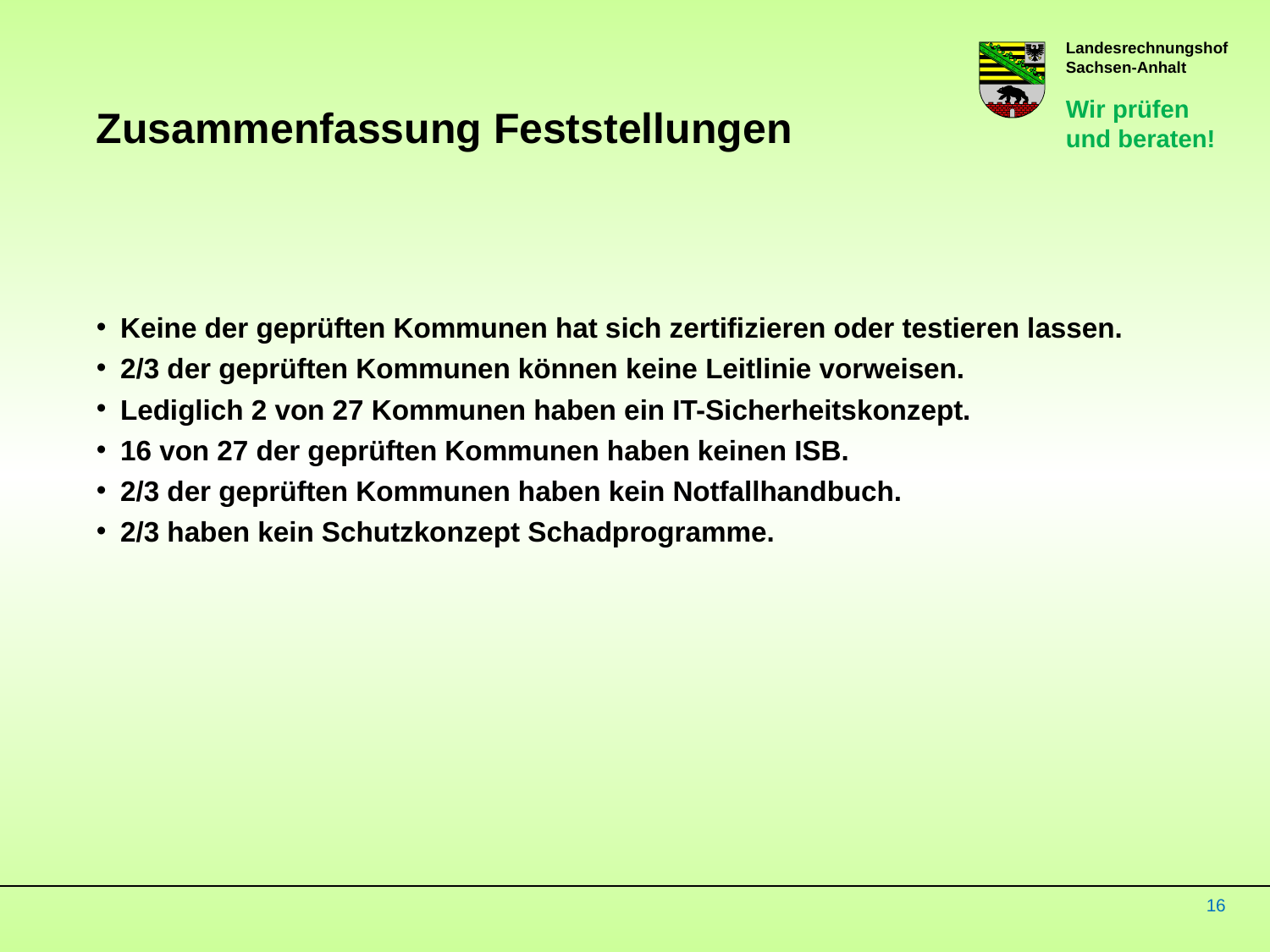

Zusammenfassung Feststellungen
Keine der geprüften Kommunen hat sich zertifizieren oder testieren lassen.
2/3 der geprüften Kommunen können keine Leitlinie vorweisen.
Lediglich 2 von 27 Kommunen haben ein IT-Sicherheitskonzept.
16 von 27 der geprüften Kommunen haben keinen ISB.
2/3 der geprüften Kommunen haben kein Notfallhandbuch.
2/3 haben kein Schutzkonzept Schadprogramme.